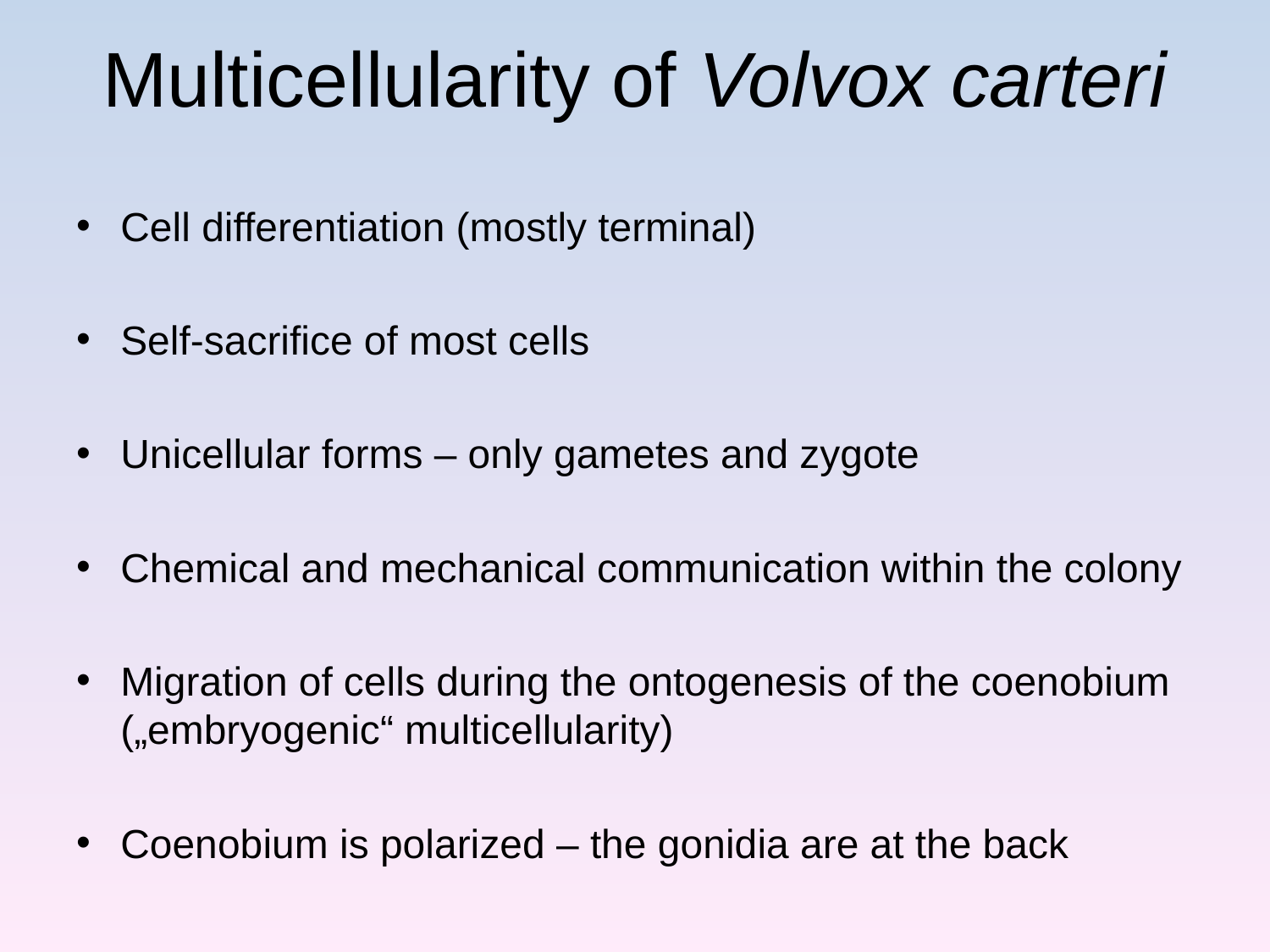

Multicellularity of Volvox carteri
Cell differentiation (mostly terminal)

Self-sacrifice of most cells

Unicellular forms – only gametes and zygote

Chemical and mechanical communication within the colony

Migration of cells during the ontogenesis of the coenobium („embryogenic“ multicellularity)

Coenobium is polarized – the gonidia are at the back